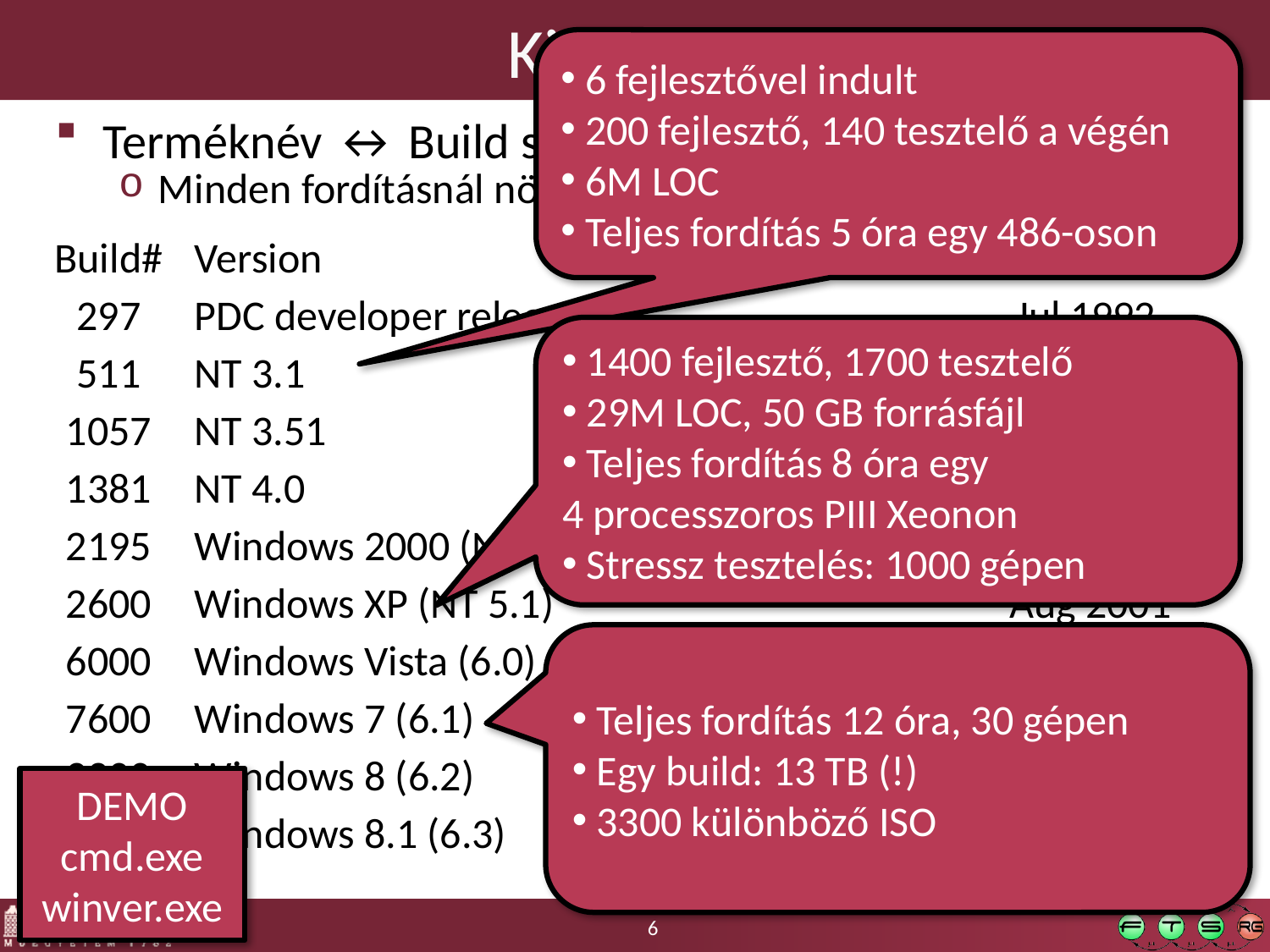

# Kiadások
 6 fejlesztővel indult
 200 fejlesztő, 140 tesztelő a végén
 6M LOC
 Teljes fordítás 5 óra egy 486-oson
Terméknév ↔ Build szám
Minden fordításnál növekszik (hetente 5-6 alkalom)

| Build# | Version | Date |
| --- | --- | --- |
| 297 | PDC developer release | Jul 1992 |
| 511 | NT 3.1 | Jul 1993 |
| 1057 | NT 3.51 | May 1995 |
| 1381 | NT 4.0 | Jul 1996 |
| 2195 | Windows 2000 (NT 5.0) | Dec 1999 |
| 2600 | Windows XP (NT 5.1) | Aug 2001 |
| 6000 | Windows Vista (6.0) | Nov 2006 |
| 7600 | Windows 7 (6.1) | July 2009 |
| 9200 | Windows 8 (6.2) | August 2012 |
| 9600 | Windows 8.1 (6.3) | October 2013 |
 1400 fejlesztő, 1700 tesztelő
 29M LOC, 50 GB forrásfájl
 Teljes fordítás 8 óra egy
4 processzoros PIII Xeonon
 Stressz tesztelés: 1000 gépen
 Teljes fordítás 12 óra, 30 gépen
 Egy build: 13 TB (!)
 3300 különböző ISO
DEMO
cmd.exe
winver.exe
6